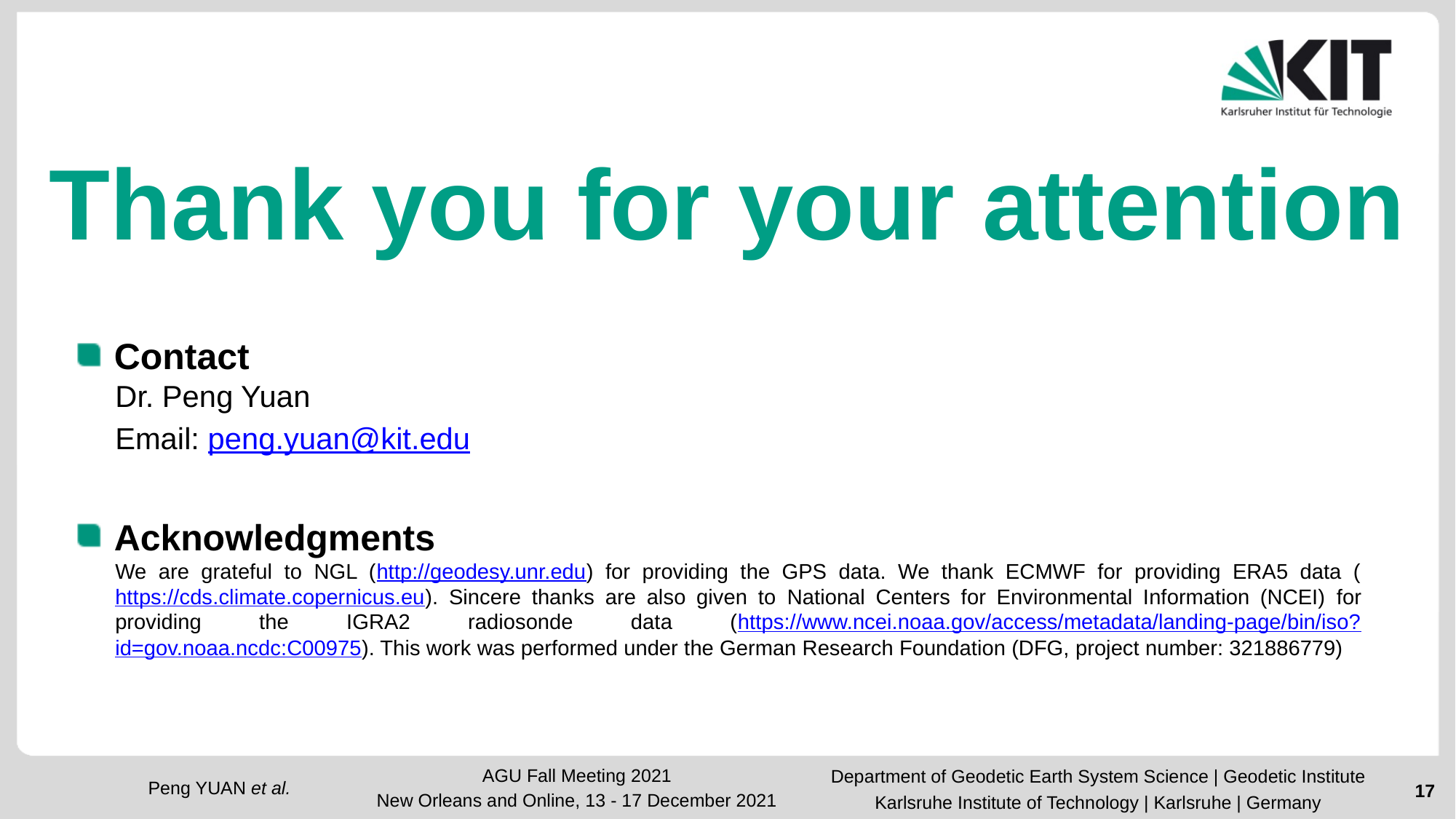

Thank you for your attention
Contact
Dr. Peng Yuan
Email: peng.yuan@kit.edu
Acknowledgments
We are grateful to NGL (http://geodesy.unr.edu) for providing the GPS data. We thank ECMWF for providing ERA5 data (https://cds.climate.copernicus.eu). Sincere thanks are also given to National Centers for Environmental Information (NCEI) for providing the IGRA2 radiosonde data (https://www.ncei.noaa.gov/access/metadata/landing-page/bin/iso?id=gov.noaa.ncdc:C00975). This work was performed under the German Research Foundation (DFG, project number: 321886779)
Department of Geodetic Earth System Science | Geodetic Institute
Karlsruhe Institute of Technology | Karlsruhe | Germany